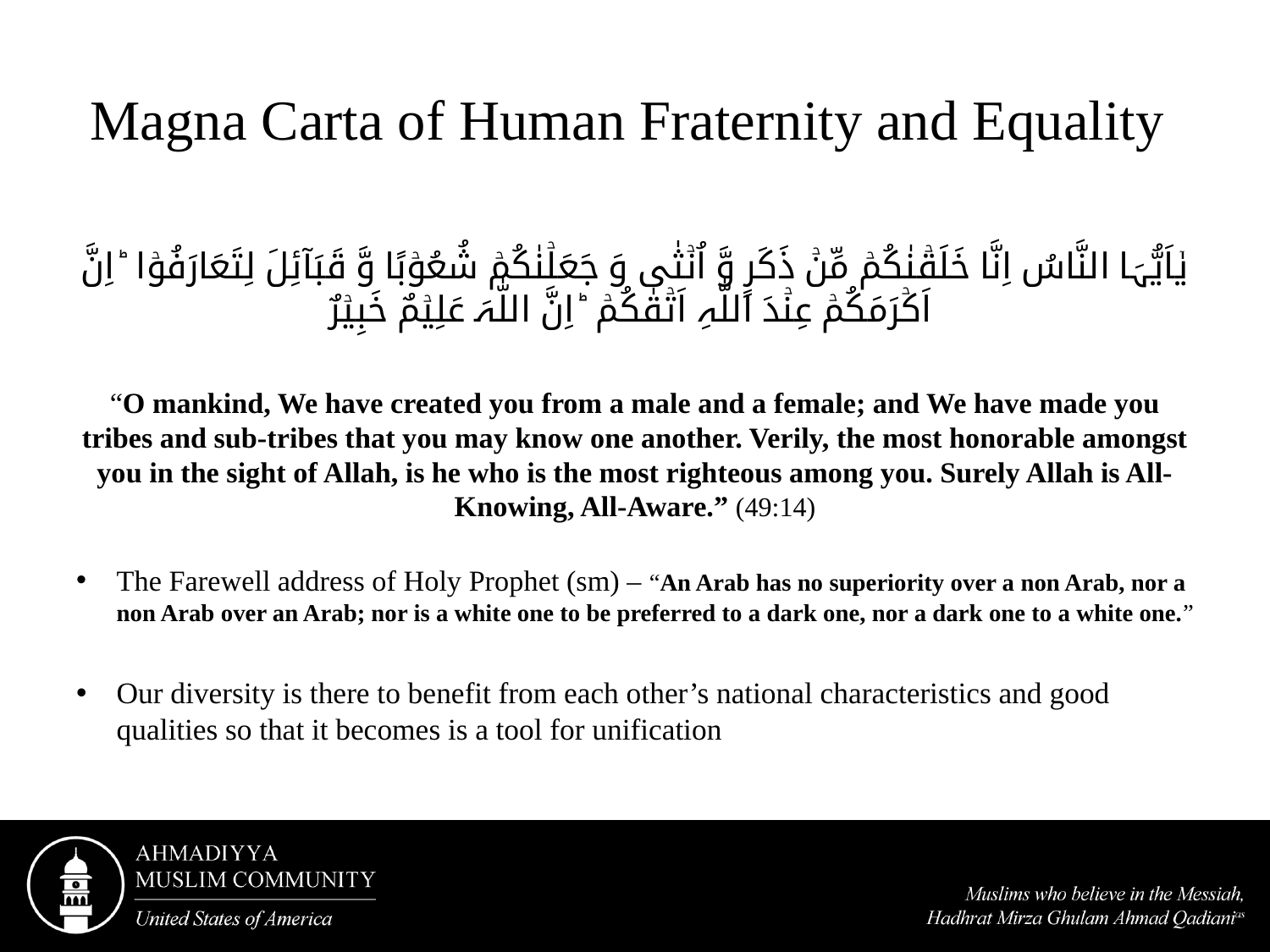

# Magna Carta of Human Fraternity and Equality
یٰۤاَیُّہَا النَّاسُ اِنَّا خَلَقۡنٰکُمۡ مِّنۡ ذَکَرٍ وَّ اُنۡثٰی وَ جَعَلۡنٰکُمۡ شُعُوۡبًا وَّ قَبَآئِلَ لِتَعَارَفُوۡا ؕ اِنَّ اَکۡرَمَکُمۡ عِنۡدَ اللّٰہِ اَتۡقٰکُمۡ ؕ اِنَّ اللّٰہَ عَلِیۡمٌ خَبِیۡرٌ

“O mankind, We have created you from a male and a female; and We have made you tribes and sub-tribes that you may know one another. Verily, the most honorable amongst you in the sight of Allah, is he who is the most righteous among you. Surely Allah is All-Knowing, All-Aware.” (49:14)

The Farewell address of Holy Prophet (sm) – “An Arab has no superiority over a non Arab, nor a non Arab over an Arab; nor is a white one to be preferred to a dark one, nor a dark one to a white one.”

Our diversity is there to benefit from each other’s national characteristics and good qualities so that it becomes is a tool for unification